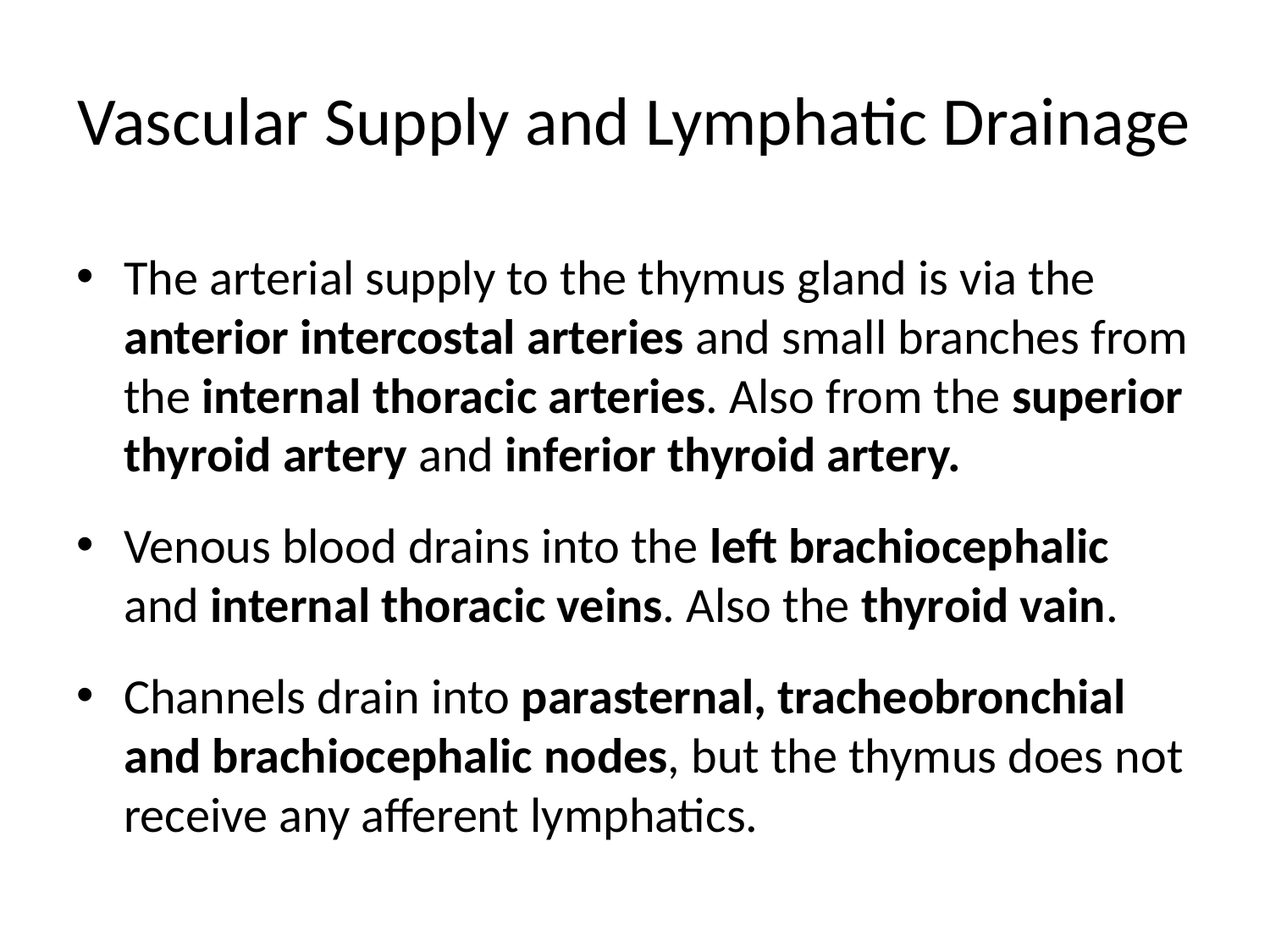

# Vascular Supply and Lymphatic Drainage
The arterial supply to the thymus gland is via the anterior intercostal arteries and small branches from the internal thoracic arteries. Also from the superior thyroid artery and inferior thyroid artery.

Venous blood drains into the left brachiocephalic and internal thoracic veins. Also the thyroid vain.

Channels drain into parasternal, tracheobronchial and brachiocephalic nodes, but the thymus does not receive any afferent lymphatics.